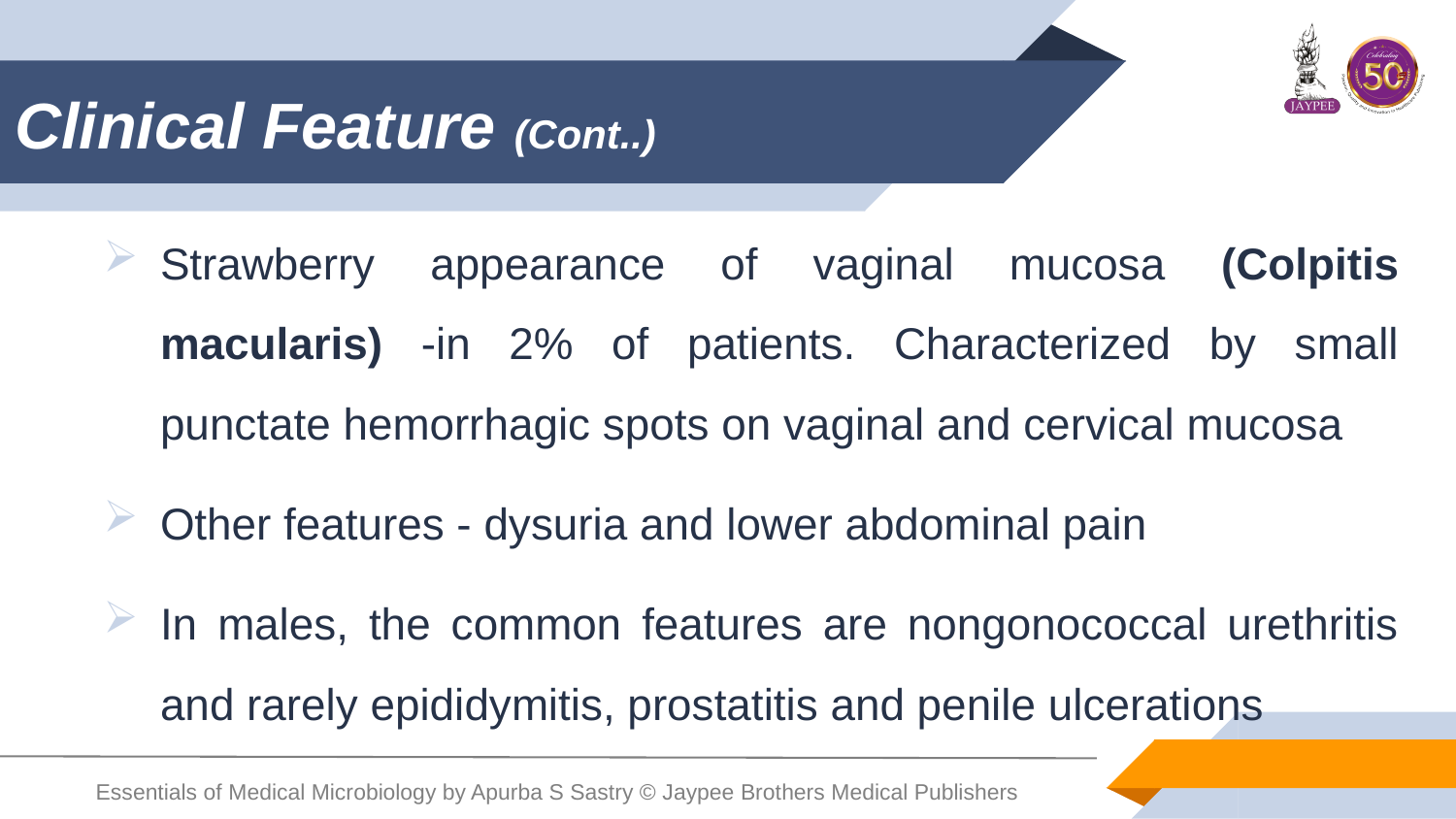

# Clinical Feature (Cont..)
Strawberry appearance of vaginal mucosa (Colpitis macularis) -in 2% of patients. Characterized by small punctate hemorrhagic spots on vaginal and cervical mucosa
Other features - dysuria and lower abdominal pain
In males, the common features are nongonococcal urethritis and rarely epididymitis, prostatitis and penile ulcerations